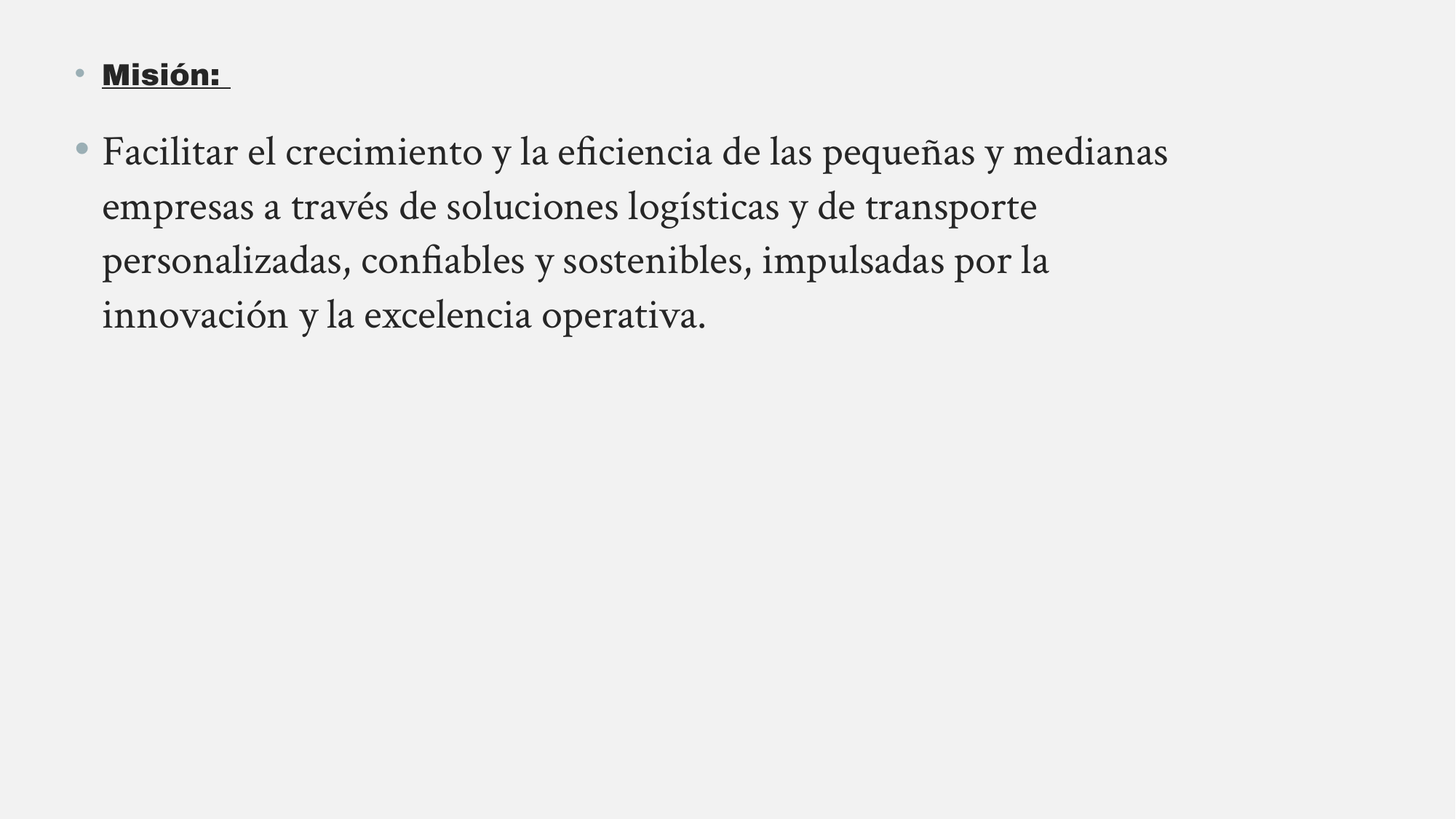

Misión:
Facilitar el crecimiento y la eficiencia de las pequeñas y medianas empresas a través de soluciones logísticas y de transporte personalizadas, confiables y sostenibles, impulsadas por la innovación y la excelencia operativa.